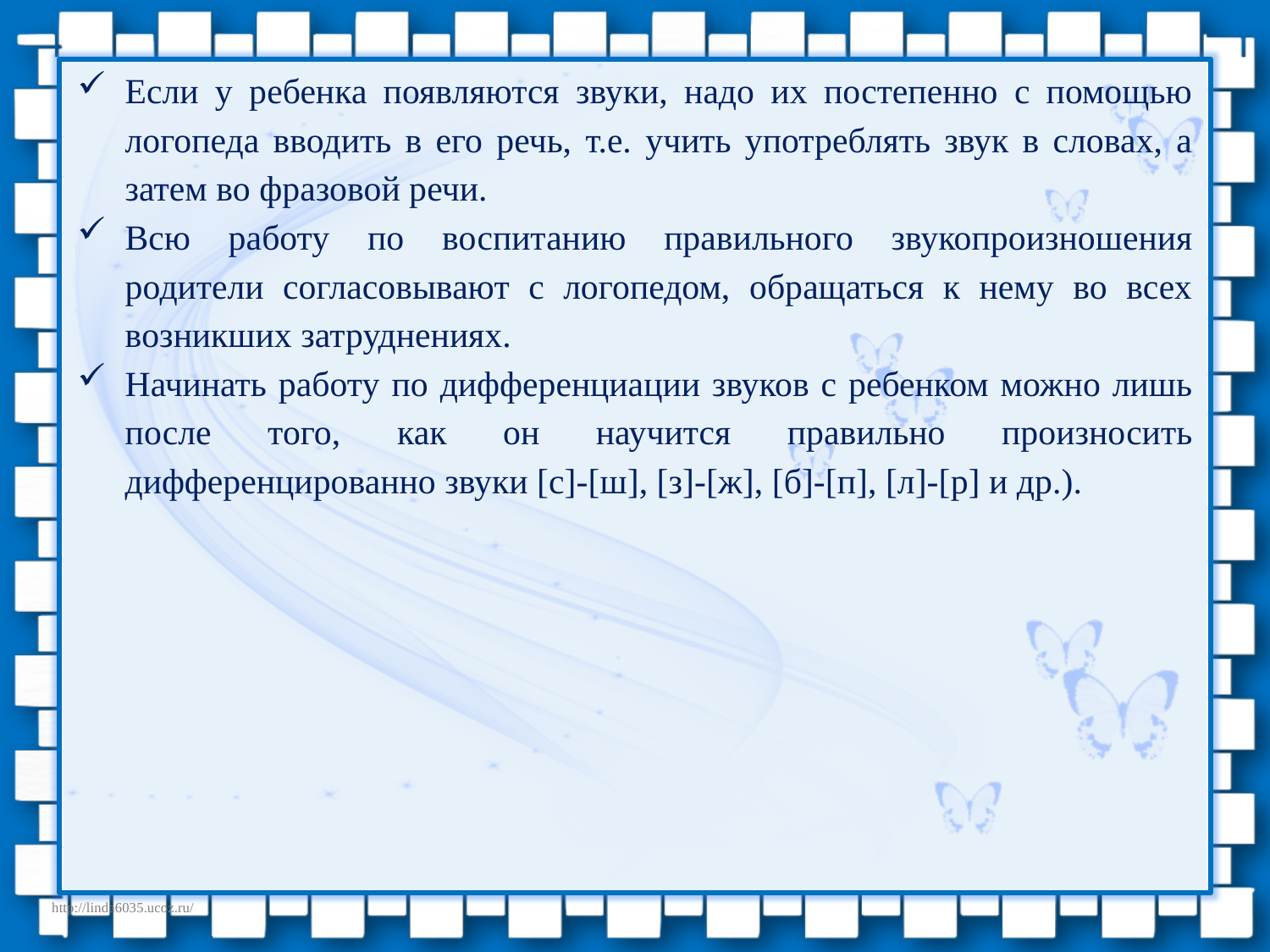

Если у ребенка появляются звуки, надо их постепенно с помощью логопеда вводить в его речь, т.е. учить употреблять звук в словах, а затем во фразовой речи.
Всю работу по воспитанию правильного звукопроизношения родители согласовывают с логопедом, обращаться к нему во всех возникших затруднениях.
Начинать работу по дифференциации звуков с ребенком можно лишь после того, как он научится правильно произносить дифференцированно звуки [с]-[ш], [з]-[ж], [б]-[п], [л]-[р] и др.).